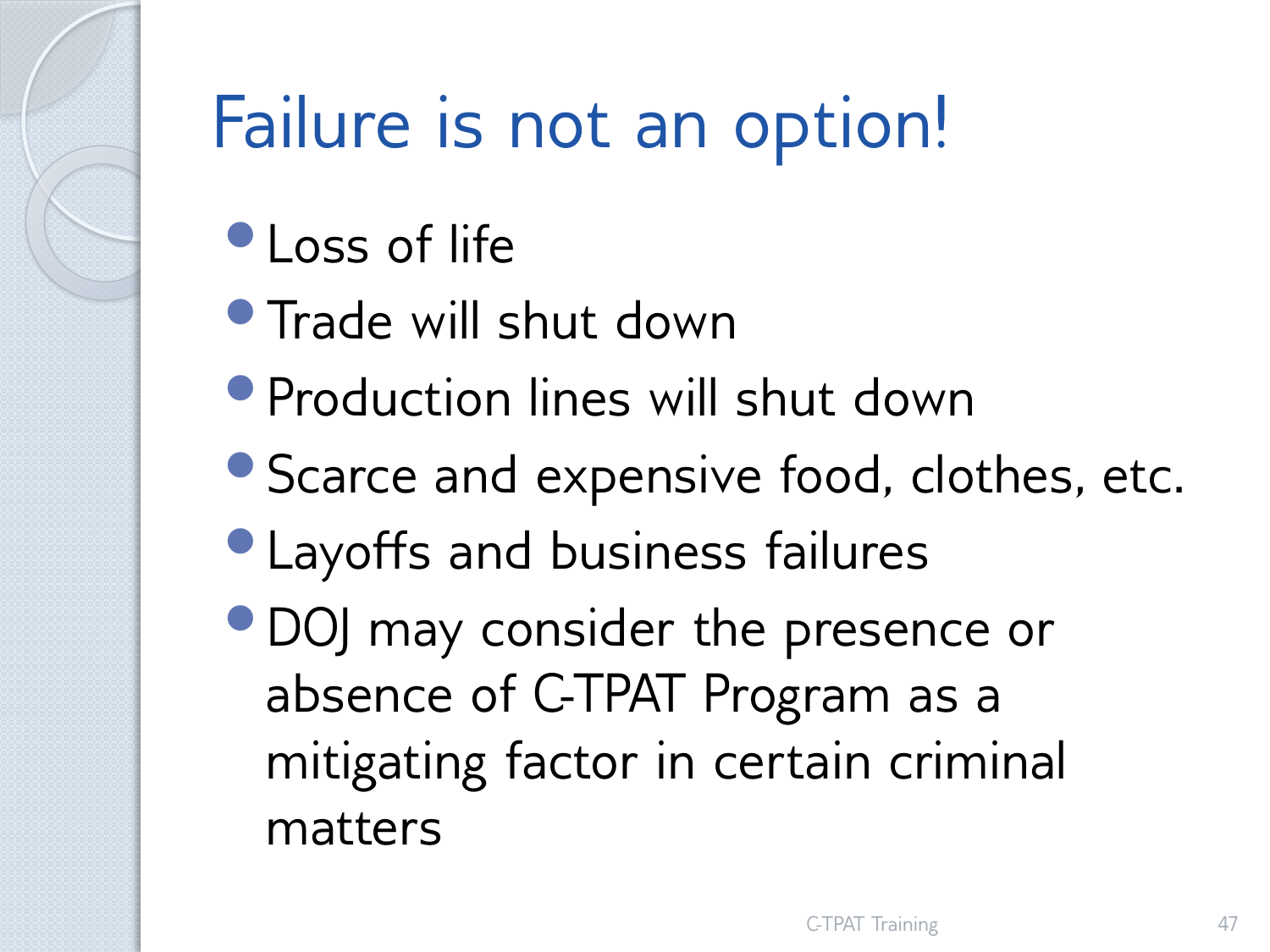

# Failure is not an option!
Loss of life
Trade will shut down
Production lines will shut down
Scarce and expensive food, clothes, etc.
Layoffs and business failures
DOJ may consider the presence or absence of C-TPAT Program as a mitigating factor in certain criminal matters
C-TPAT Training
47